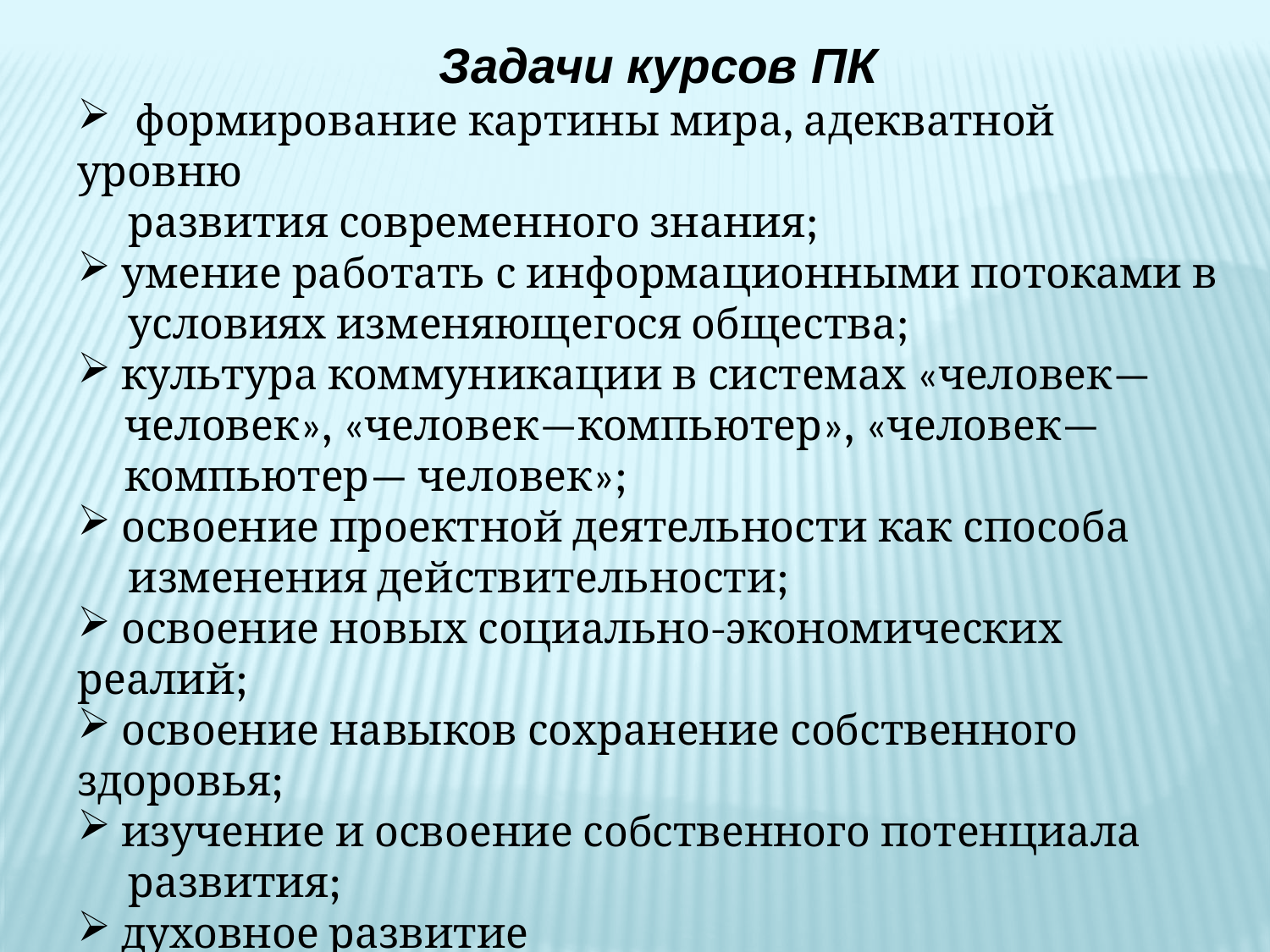

Задачи курсов ПК
  формирование картины мира, адекватной уровню
     развития современного знания;
 умение работать с информационными потоками в
     условиях изменяющегося общества;
 культура коммуникации в системах «человек—
     человек», «человек—компьютер», «человек—
     компьютер— человек»;
 освоение проектной деятельности как способа
     изменения действительности;
 освоение новых социально-экономических реалий;
 освоение навыков сохранение собственного здоровья;
 изучение и освоение собственного потенциала
     развития;
 духовное развитие